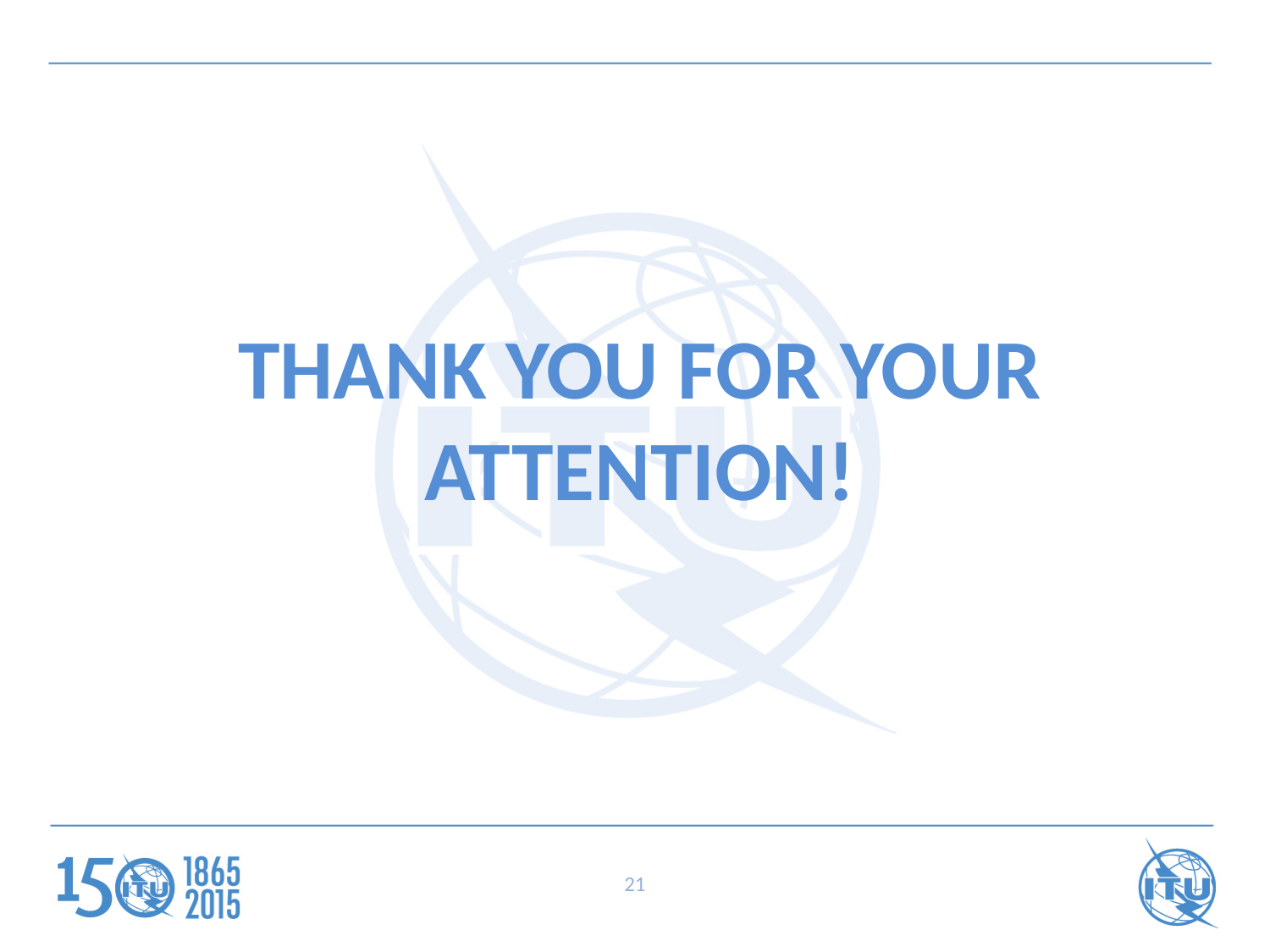

# THank you For your attention!
21